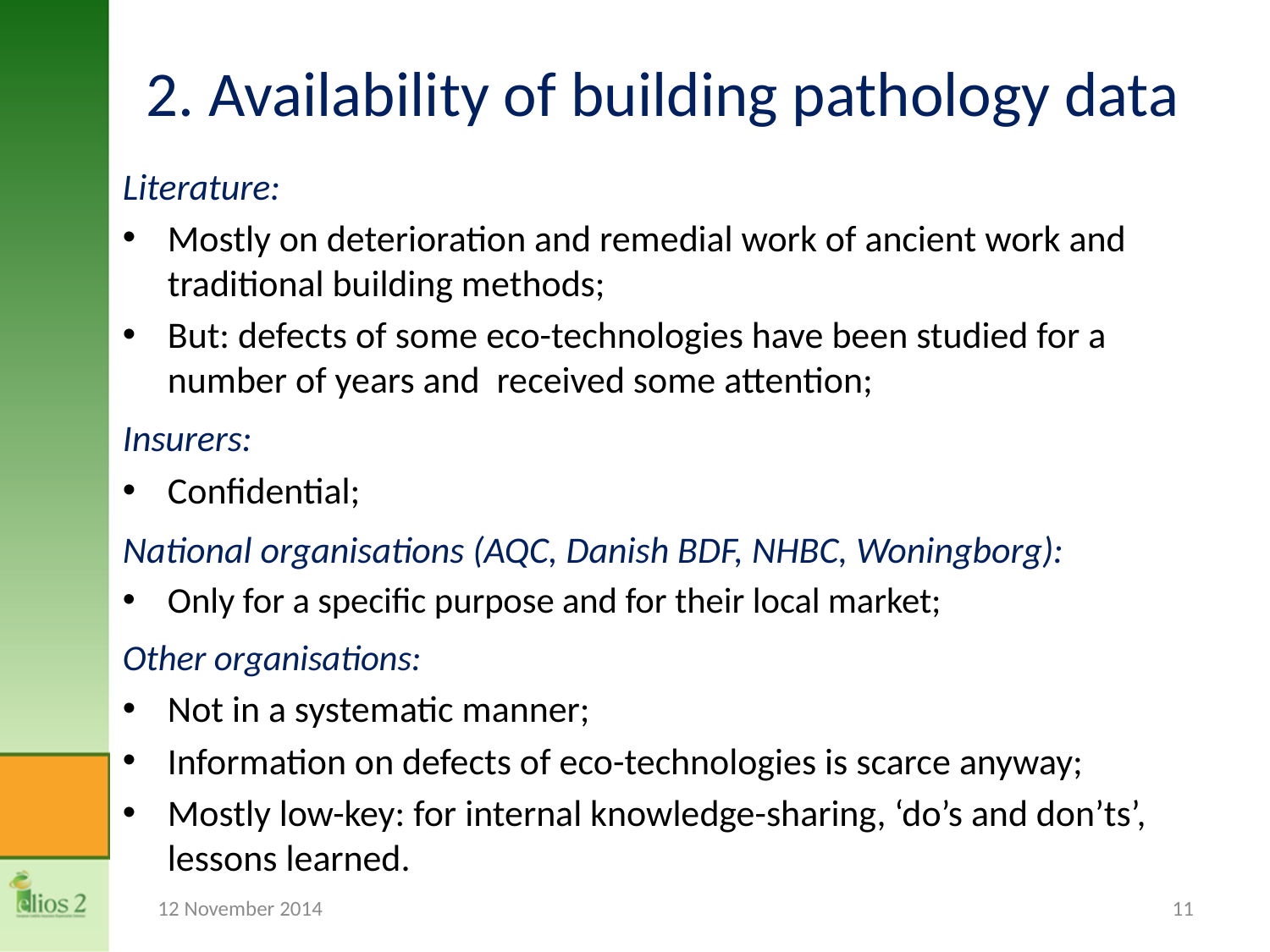

# 2. Availability of building pathology data
Literature:
Mostly on deterioration and remedial work of ancient work and traditional building methods;
But: defects of some eco-technologies have been studied for a number of years and  received some attention;
Insurers:
Confidential;
National organisations (AQC, Danish BDF, NHBC, Woningborg):
Only for a specific purpose and for their local market;
Other organisations:
Not in a systematic manner;
Information on defects of eco-technologies is scarce anyway;
Mostly low-key: for internal knowledge-sharing, ‘do’s and don’ts’, lessons learned.

12 November 2014
11